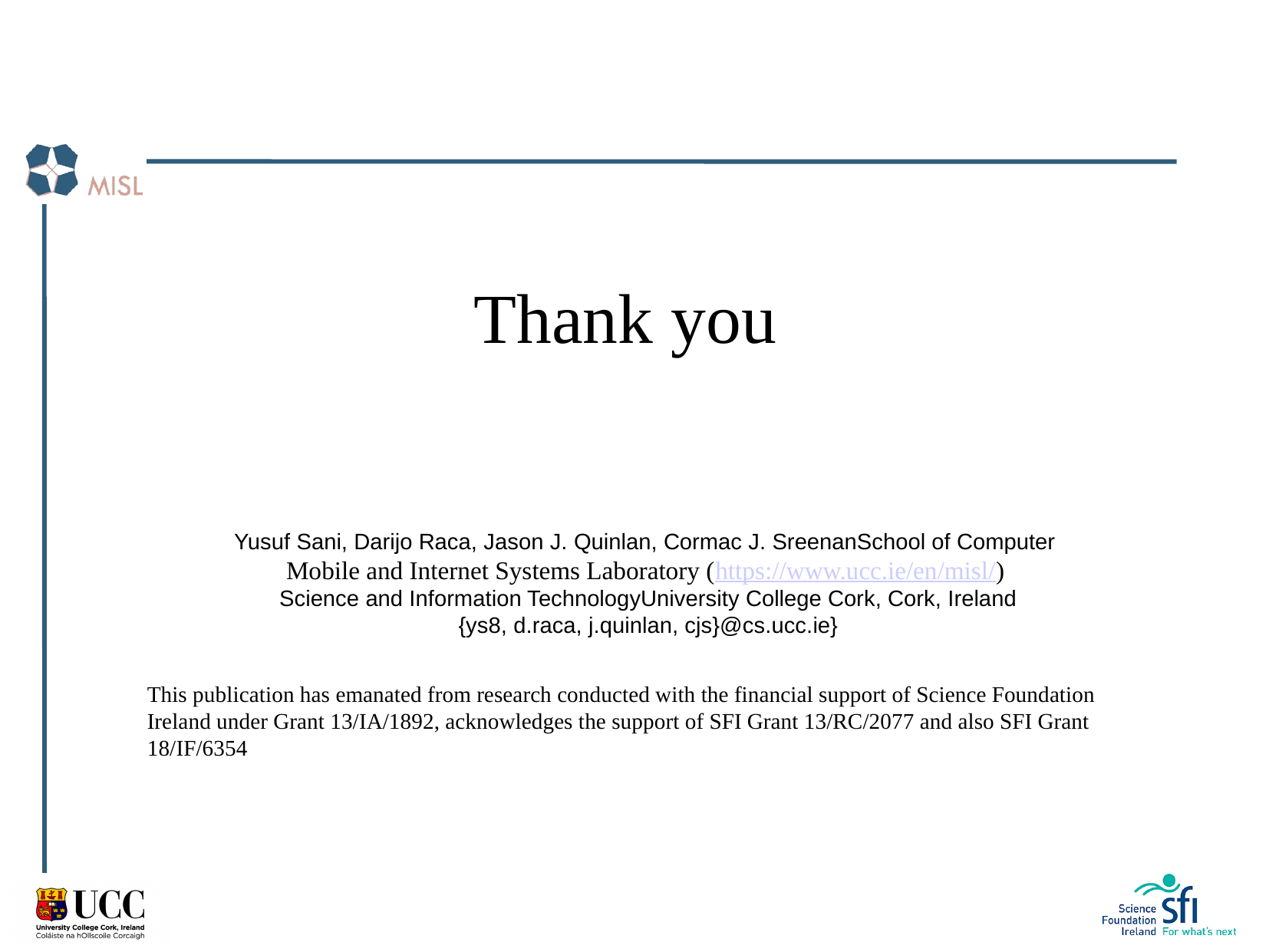

Thank you

Yusuf Sani, Darijo Raca, Jason J. Quinlan, Cormac J. SreenanSchool of Computer
Mobile and Internet Systems Laboratory (https://www.ucc.ie/en/misl/)
 Science and Information TechnologyUniversity College Cork, Cork, Ireland
 {ys8, d.raca, j.quinlan, cjs}@cs.ucc.ie}

This publication has emanated from research conducted with the financial support of Science Foundation Ireland under Grant 13/IA/1892, acknowledges the support of SFI Grant 13/RC/2077 and also SFI Grant  18/IF/6354